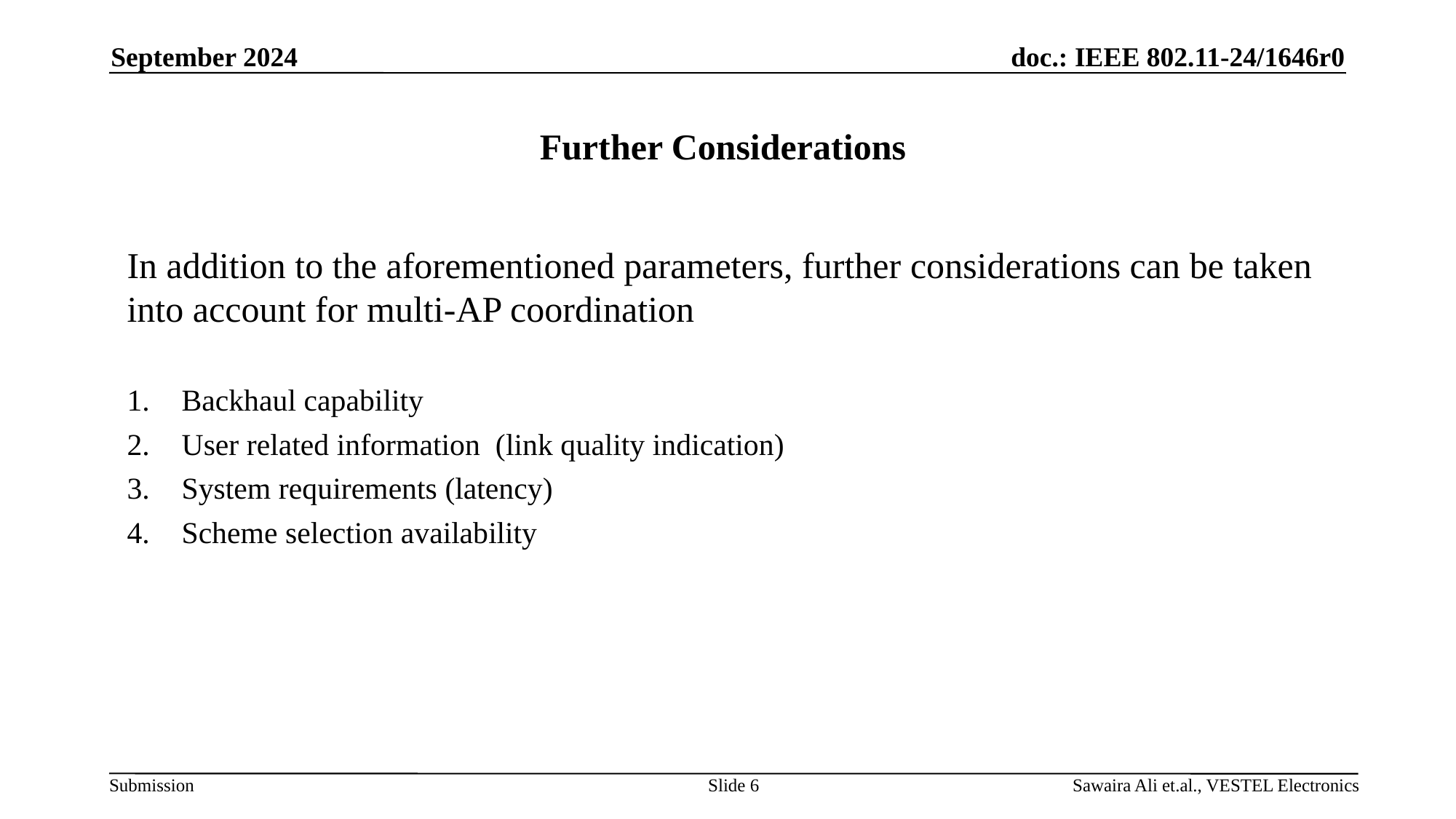

September 2024
# Further Considerations
In addition to the aforementioned parameters, further considerations can be taken into account for multi-AP coordination

Backhaul capability
User related information  (link quality indication)
System requirements (latency)
Scheme selection availability

Slide 6
Sawaira Ali et.al., VESTEL Electronics